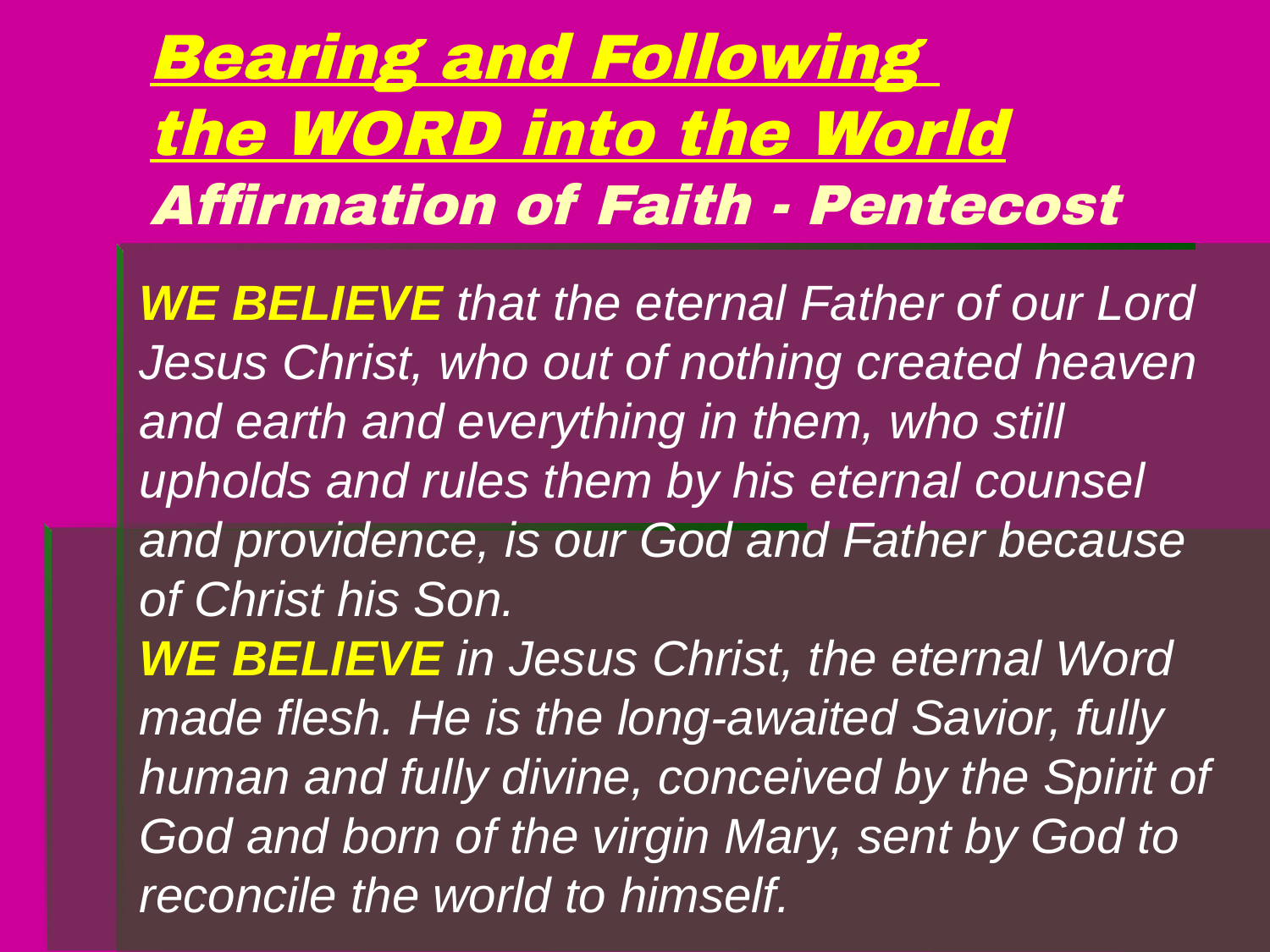

Bearing and Following
the WORD into the World
Affirmation of Faith - Pentecost

WE BELIEVE that the eternal Father of our Lord Jesus Christ, who out of nothing created heaven and earth and everything in them, who still upholds and rules them by his eternal counsel and providence, is our God and Father because of Christ his Son.
WE BELIEVE in Jesus Christ, the eternal Word made flesh. He is the long-awaited Savior, fully human and fully divine, conceived by the Spirit of God and born of the virgin Mary, sent by God to reconcile the world to himself.